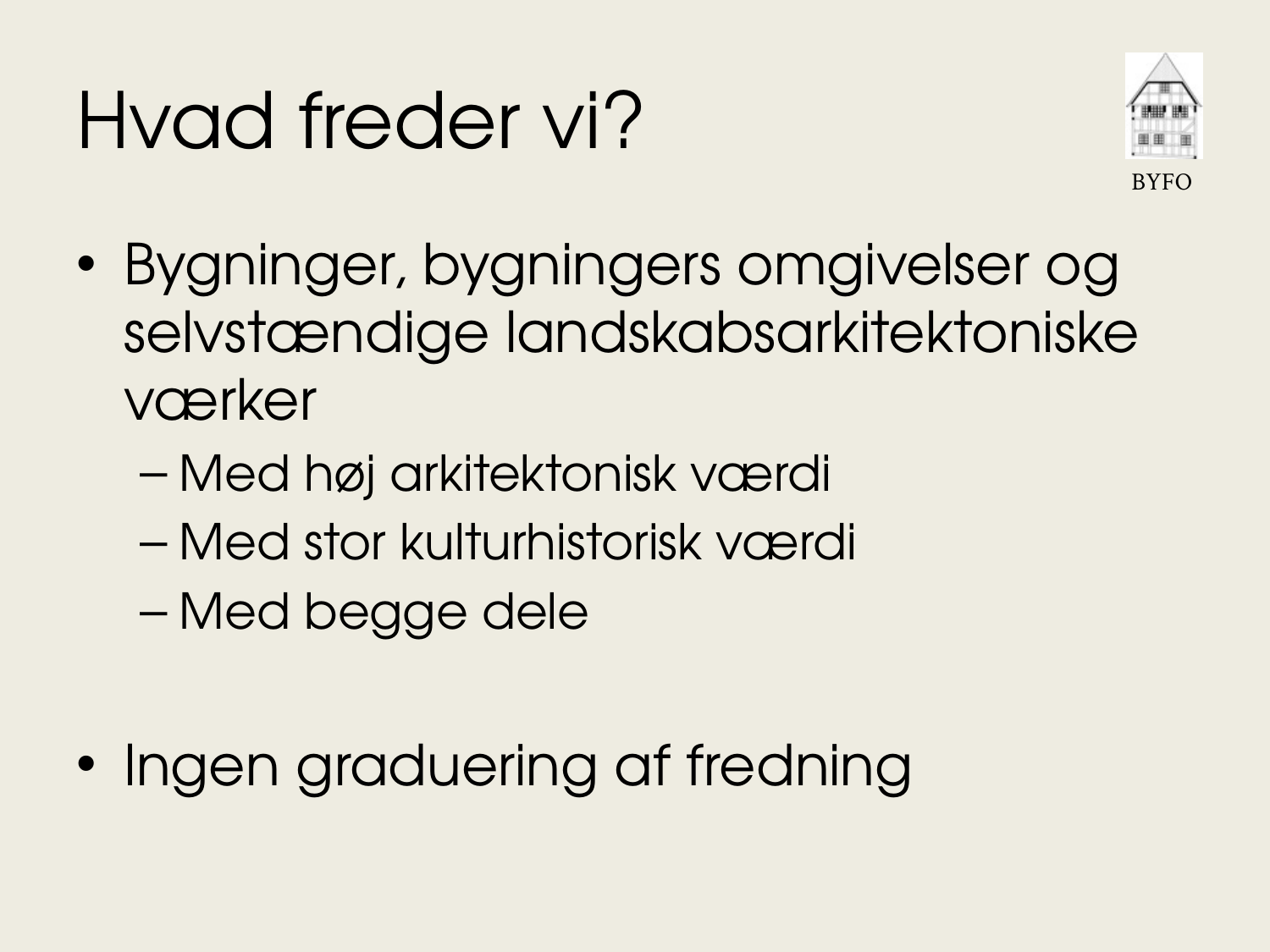

# Hvad freder vi?
Bygninger, bygningers omgivelser og selvstændige landskabsarkitektoniske værker
Med høj arkitektonisk værdi
Med stor kulturhistorisk værdi
Med begge dele

Ingen graduering af fredning